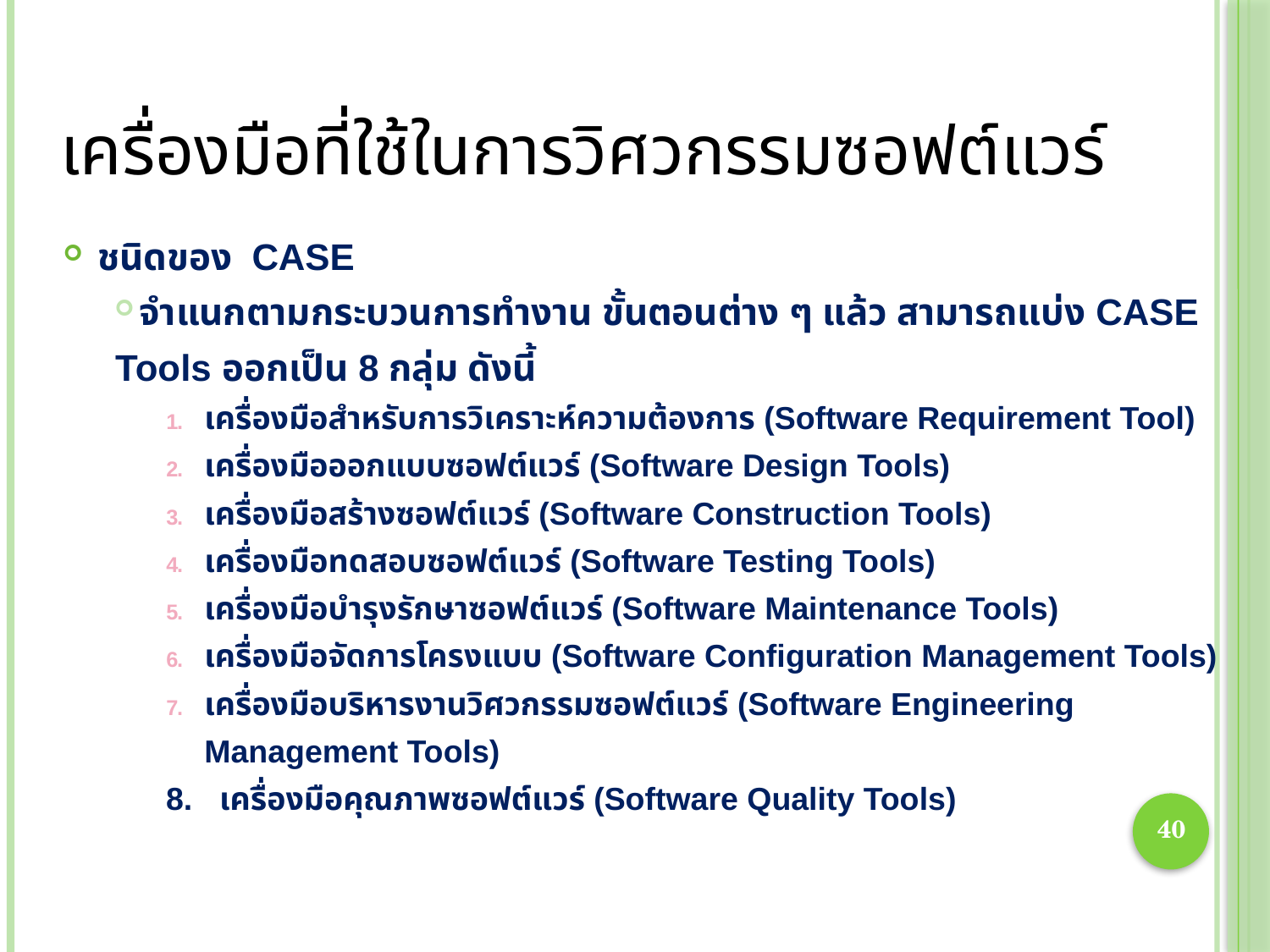

# เครื่องมือที่ใช้ในการวิศวกรรมซอฟต์แวร์
  ชนิดของ  CASE
 จำแนกตามกระบวนการทำงาน ขั้นตอนต่าง ๆ แล้ว สามารถแบ่ง CASE Tools ออกเป็น 8 กลุ่ม ดังนี้
เครื่องมือสำหรับการวิเคราะห์ความต้องการ (Software Requirement Tool)
เครื่องมือออกแบบซอฟต์แวร์ (Software Design Tools)
เครื่องมือสร้างซอฟต์แวร์ (Software Construction Tools)
เครื่องมือทดสอบซอฟต์แวร์ (Software Testing Tools)
เครื่องมือบำรุงรักษาซอฟต์แวร์ (Software Maintenance Tools)
เครื่องมือจัดการโครงแบบ (Software Configuration Management Tools)
เครื่องมือบริหารงานวิศวกรรมซอฟต์แวร์ (Software Engineering Management Tools)
8.   เครื่องมือคุณภาพซอฟต์แวร์ (Software Quality Tools)
40